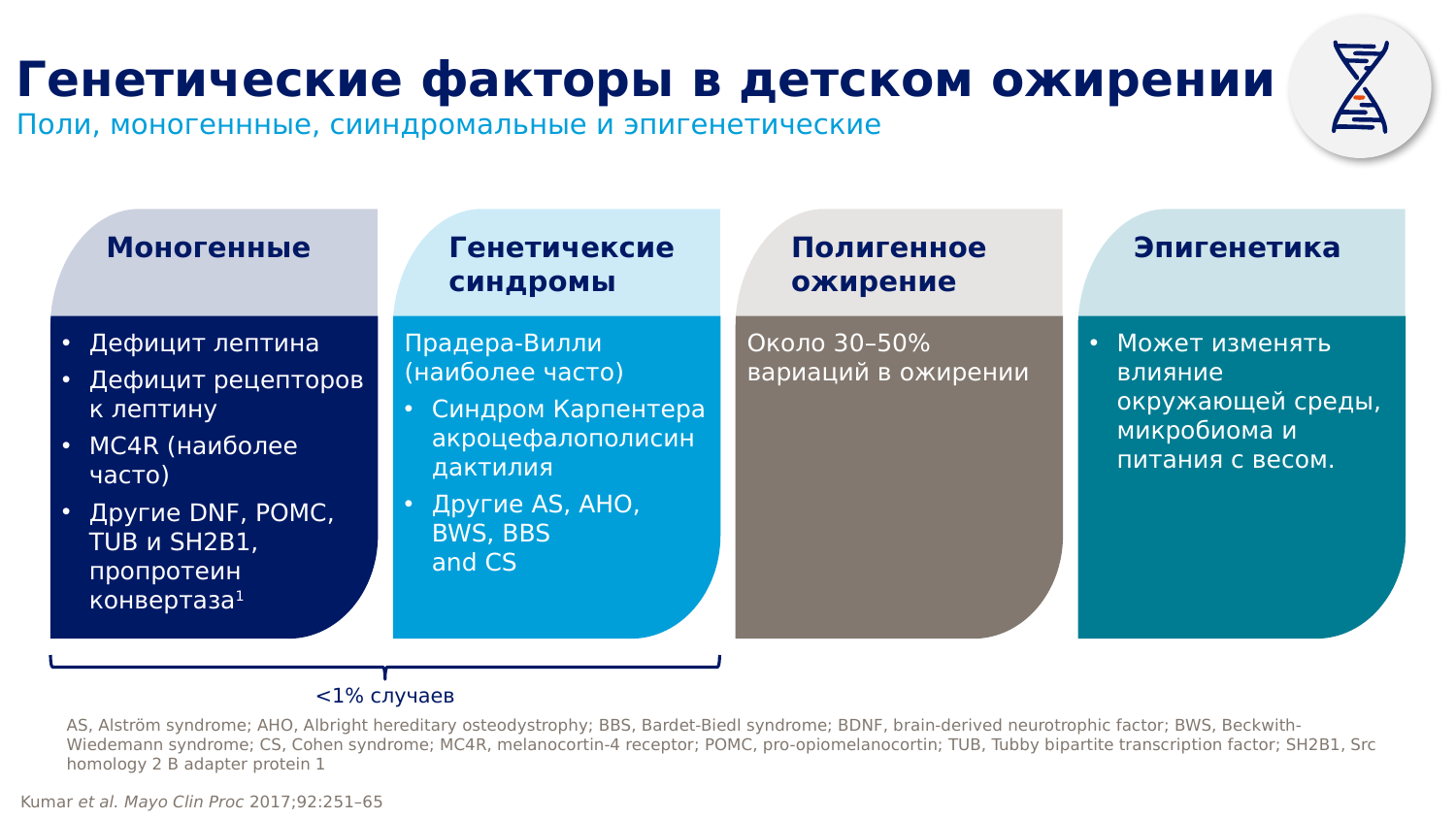

# Генетические факторы в детском ожирении Поли, моногеннные, сииндромальные и эпигенетические

Моногенные
Дефицит лептина
Дефицит рецепторов к лептину
MC4R (наиболее часто)
Другие DNF, POMC, TUB и SH2B1, пропротеин конвертаза1

Генетичексие синдромы
Прадера-Вилли
(наиболее часто)
Синдром Карпентера акроцефалополисиндактилия
Другие AS, AHO, BWS, BBS
and CS

Полигенное ожирение
Около 30–50% вариаций в ожирении

Эпигенетика
Может изменять влияние окружающей среды, микробиома и питания с весом.

<1% случаев
AS, Alström syndrome; AHO, Albright hereditary osteodystrophy; BBS, Bardet-Biedl syndrome; BDNF, brain-derived neurotrophic factor; BWS, Beckwith-Wiedemann syndrome; CS, Cohen syndrome; MC4R, melanocortin-4 receptor; POMC, pro-opiomelanocortin; TUB, Tubby bipartite transcription factor; SH2B1, Src homology 2 B adapter protein 1
Kumar et al. Mayo Clin Proc 2017;92:251–65